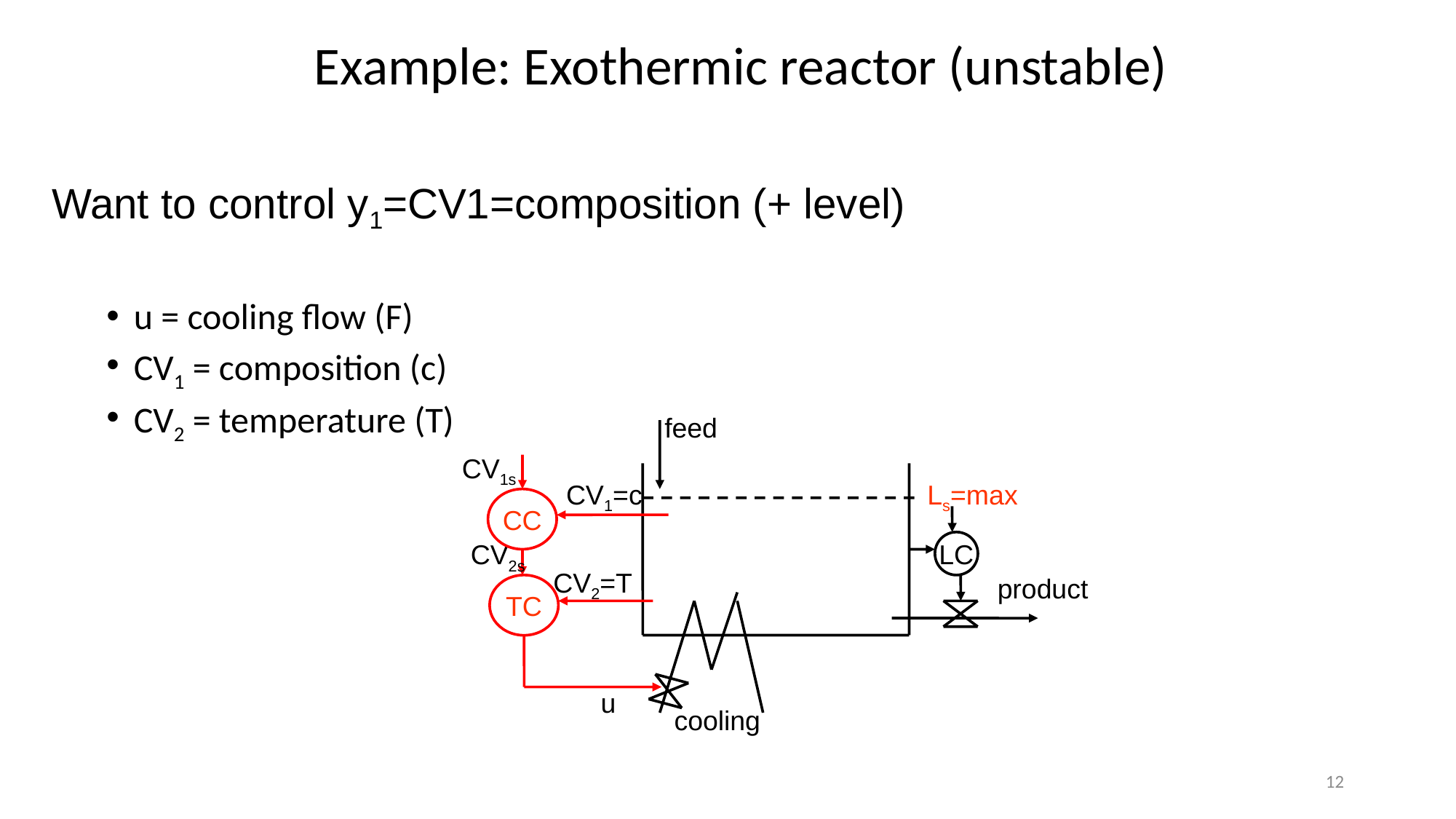

# Example: Exothermic reactor (unstable)
Want to control y1=CV1=composition (+ level)

u = cooling flow (F)
CV1 = composition (c)
CV2 = temperature (T)
feed

CV1s

CV1=c
CC

Ls=max

LC
CV2s
CV2=T
TC

product

u
cooling
12